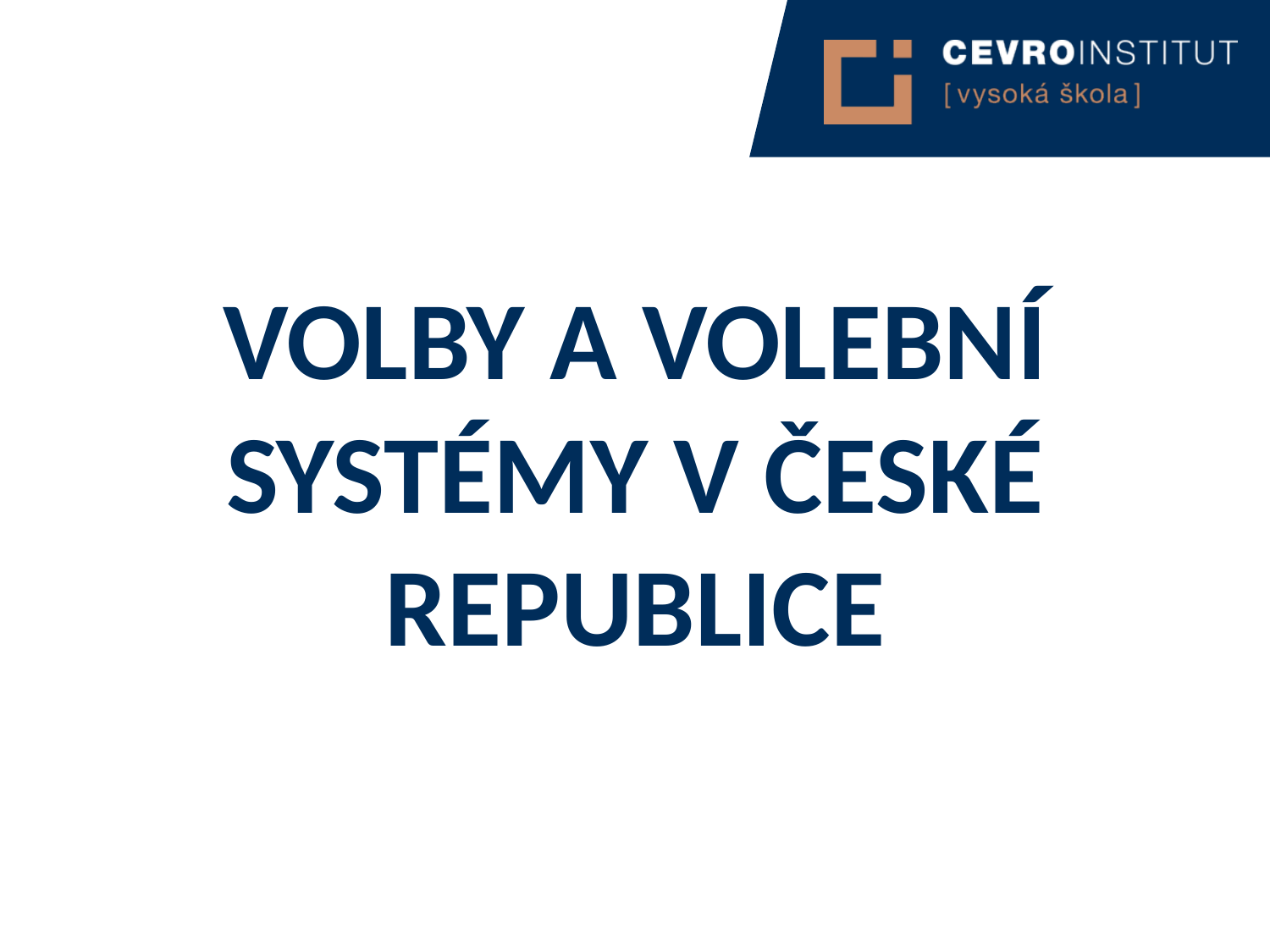

Volby a Volební systémy v České republice